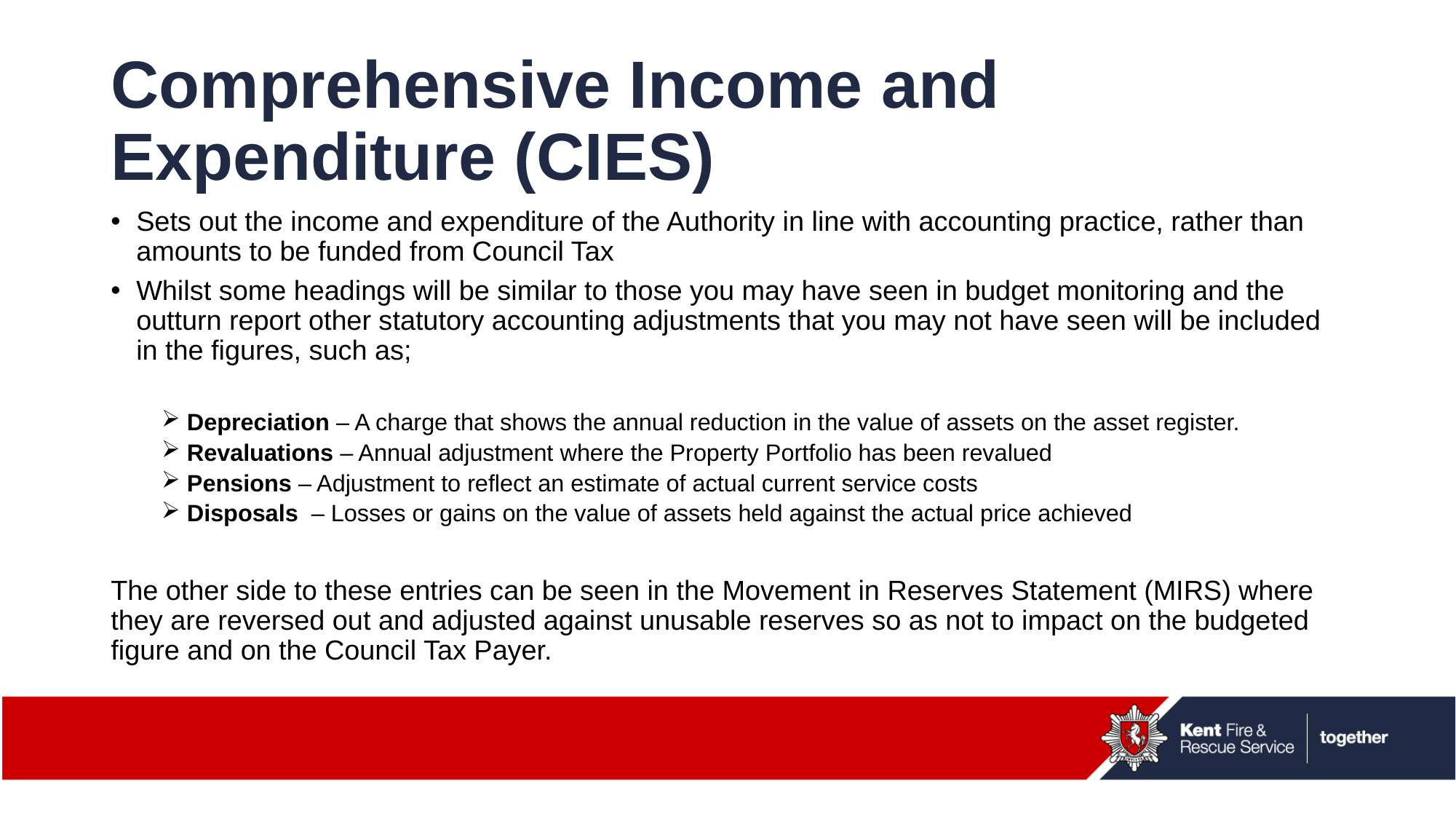

# Comprehensive Income and Expenditure (CIES)
Sets out the income and expenditure of the Authority in line with accounting practice, rather than amounts to be funded from Council Tax
Whilst some headings will be similar to those you may have seen in budget monitoring and the outturn report other statutory accounting adjustments that you may not have seen will be included in the figures, such as;

Depreciation – A charge that shows the annual reduction in the value of assets on the asset register.
Revaluations – Annual adjustment where the Property Portfolio has been revalued
Pensions – Adjustment to reflect an estimate of actual current service costs
Disposals  – Losses or gains on the value of assets held against the actual price achieved

The other side to these entries can be seen in the Movement in Reserves Statement (MIRS) where they are reversed out and adjusted against unusable reserves so as not to impact on the budgeted figure and on the Council Tax Payer.